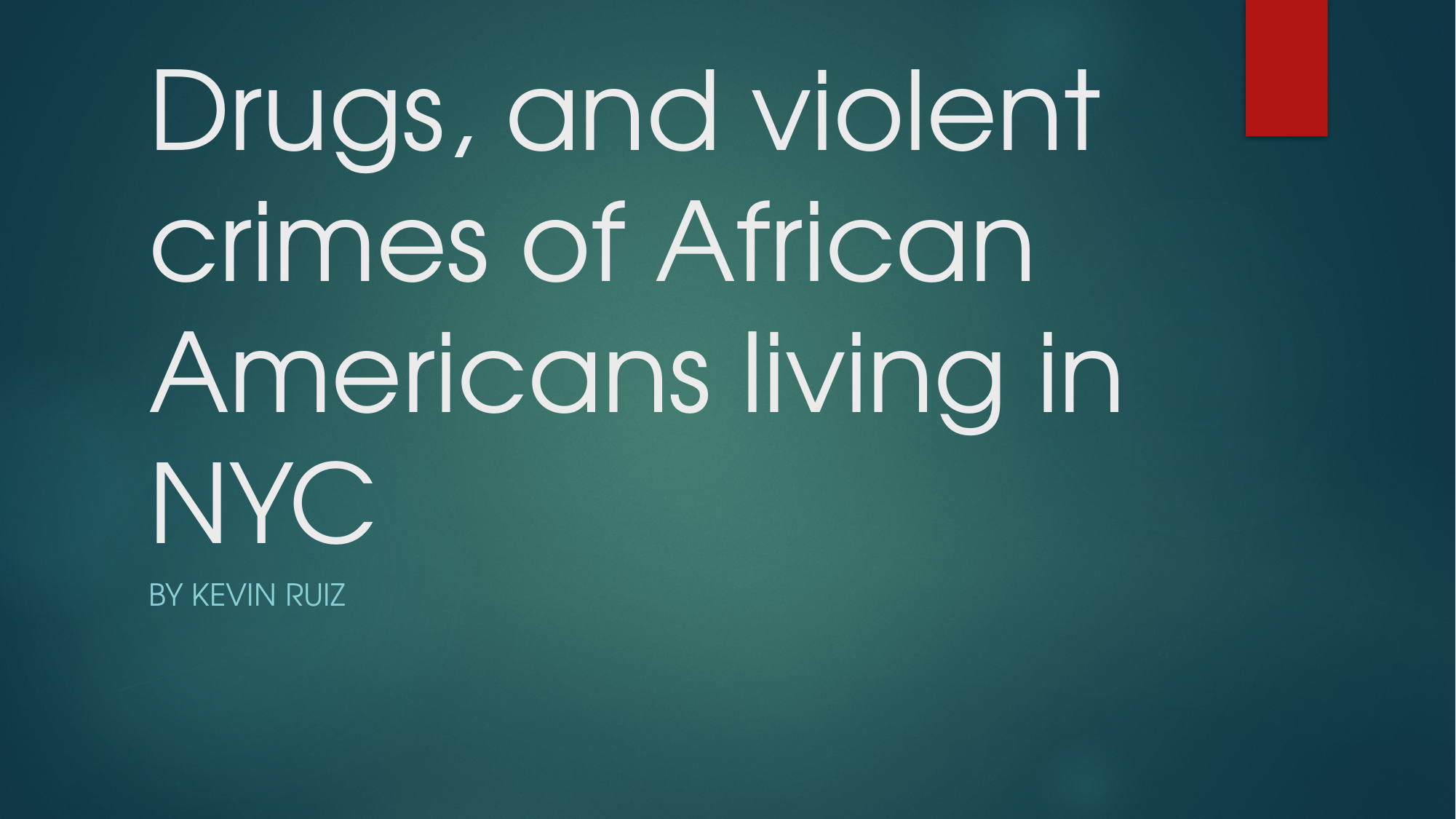

# Drugs, and violent crimes of African Americans living in NYC
By Kevin Ruiz